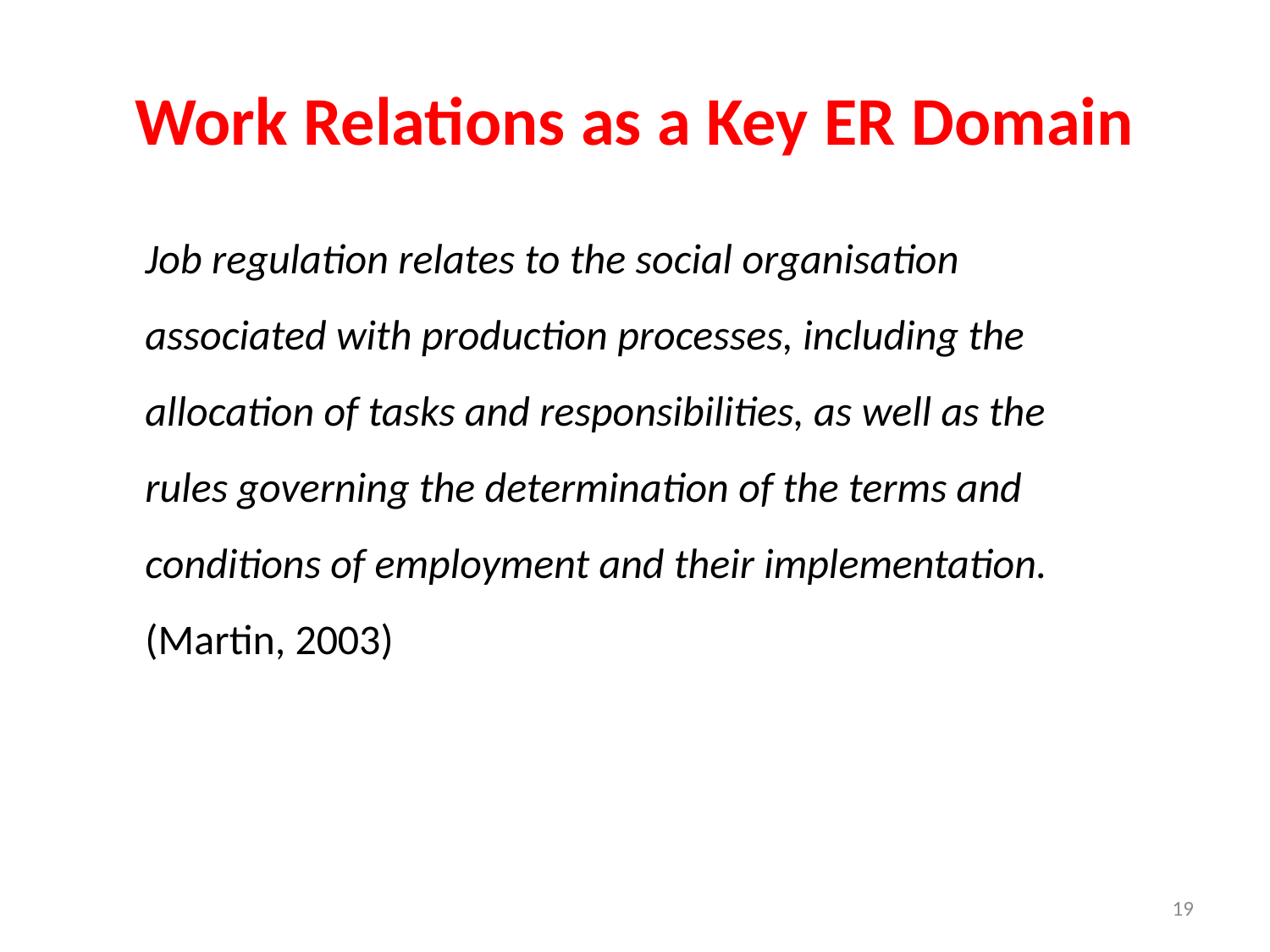

# Work Relations as a Key ER Domain
Job regulation relates to the social organisation associated with production processes, including the allocation of tasks and responsibilities, as well as the rules governing the determination of the terms and conditions of employment and their implementation. (Martin, 2003)
19